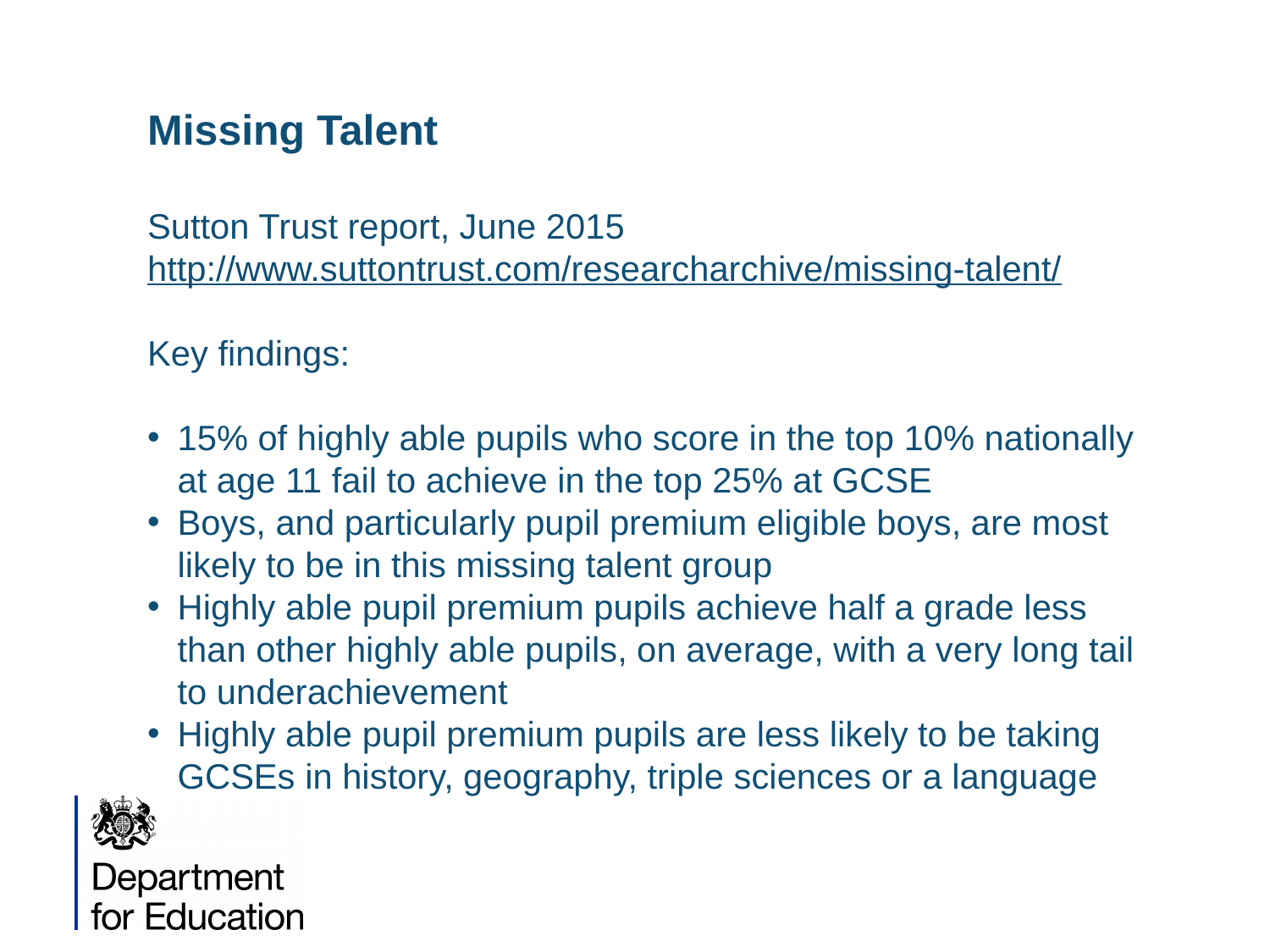

Missing Talent

Sutton Trust report, June 2015
http://www.suttontrust.com/researcharchive/missing-talent/

Key findings:

15% of highly able pupils who score in the top 10% nationally at age 11 fail to achieve in the top 25% at GCSE
Boys, and particularly pupil premium eligible boys, are most likely to be in this missing talent group
Highly able pupil premium pupils achieve half a grade less than other highly able pupils, on average, with a very long tail to underachievement
Highly able pupil premium pupils are less likely to be taking GCSEs in history, geography, triple sciences or a language